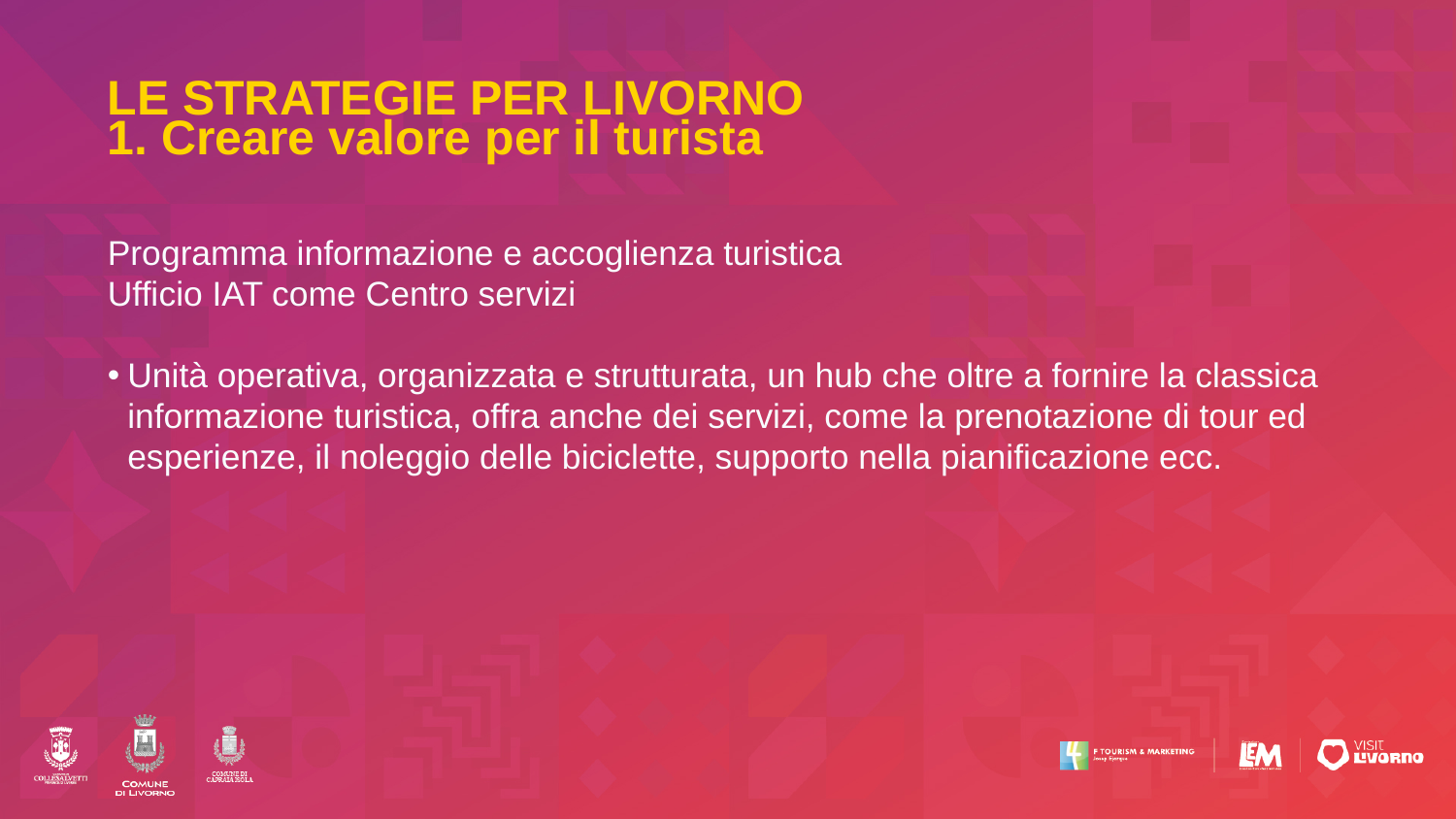

# LE STRATEGIE PER LIVORNO 1. Creare valore per il turista
Programma informazione e accoglienza turistica
Ufficio IAT come Centro servizi

Unità operativa, organizzata e strutturata, un hub che oltre a fornire la classica informazione turistica, offra anche dei servizi, come la prenotazione di tour ed esperienze, il noleggio delle biciclette, supporto nella pianificazione ecc.